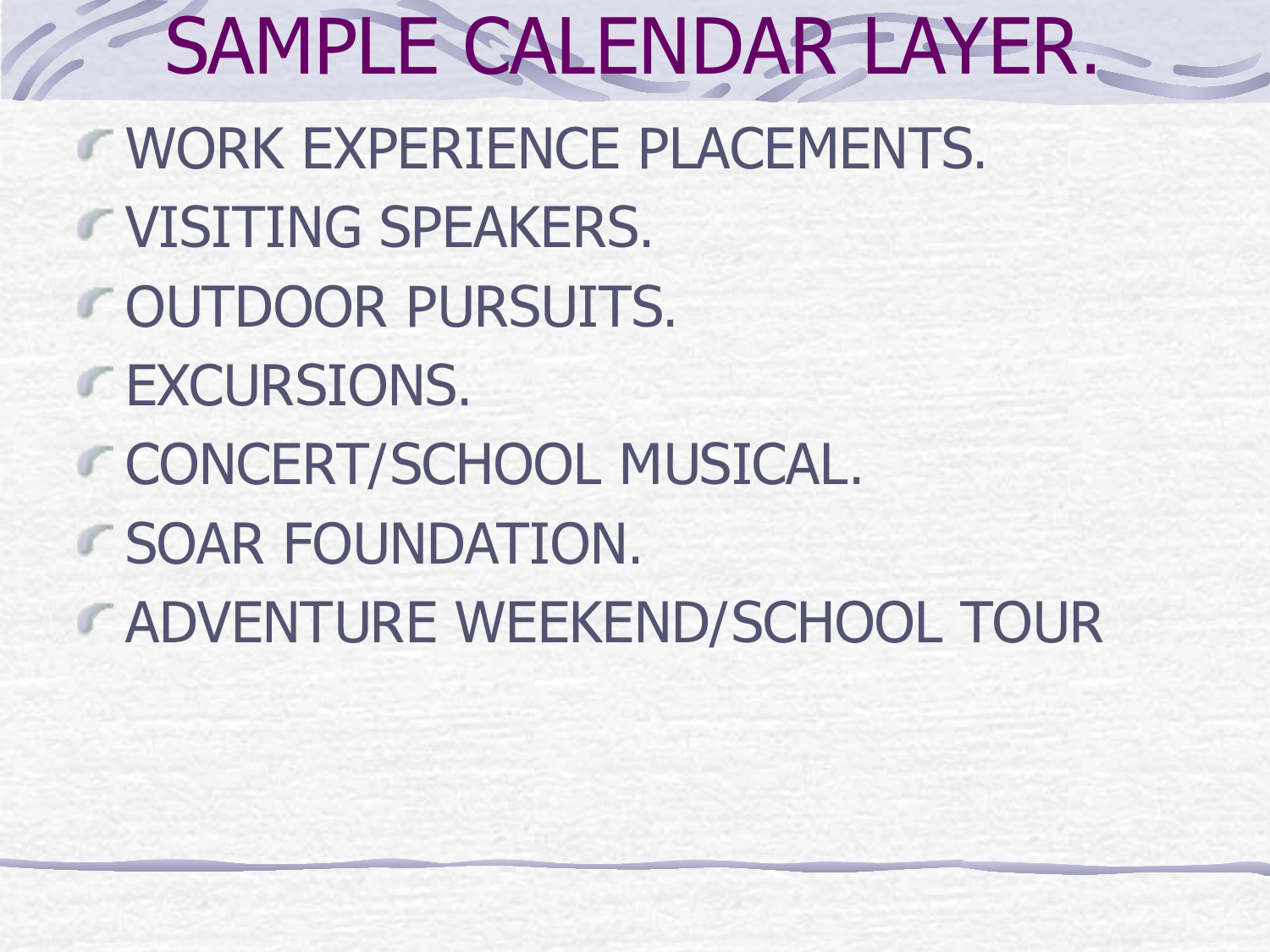

# SAMPLE CALENDAR LAYER.
WORK EXPERIENCE PLACEMENTS.
VISITING SPEAKERS.
OUTDOOR PURSUITS.
EXCURSIONS.
CONCERT/SCHOOL MUSICAL.
SOAR FOUNDATION.
ADVENTURE WEEKEND/SCHOOL TOUR